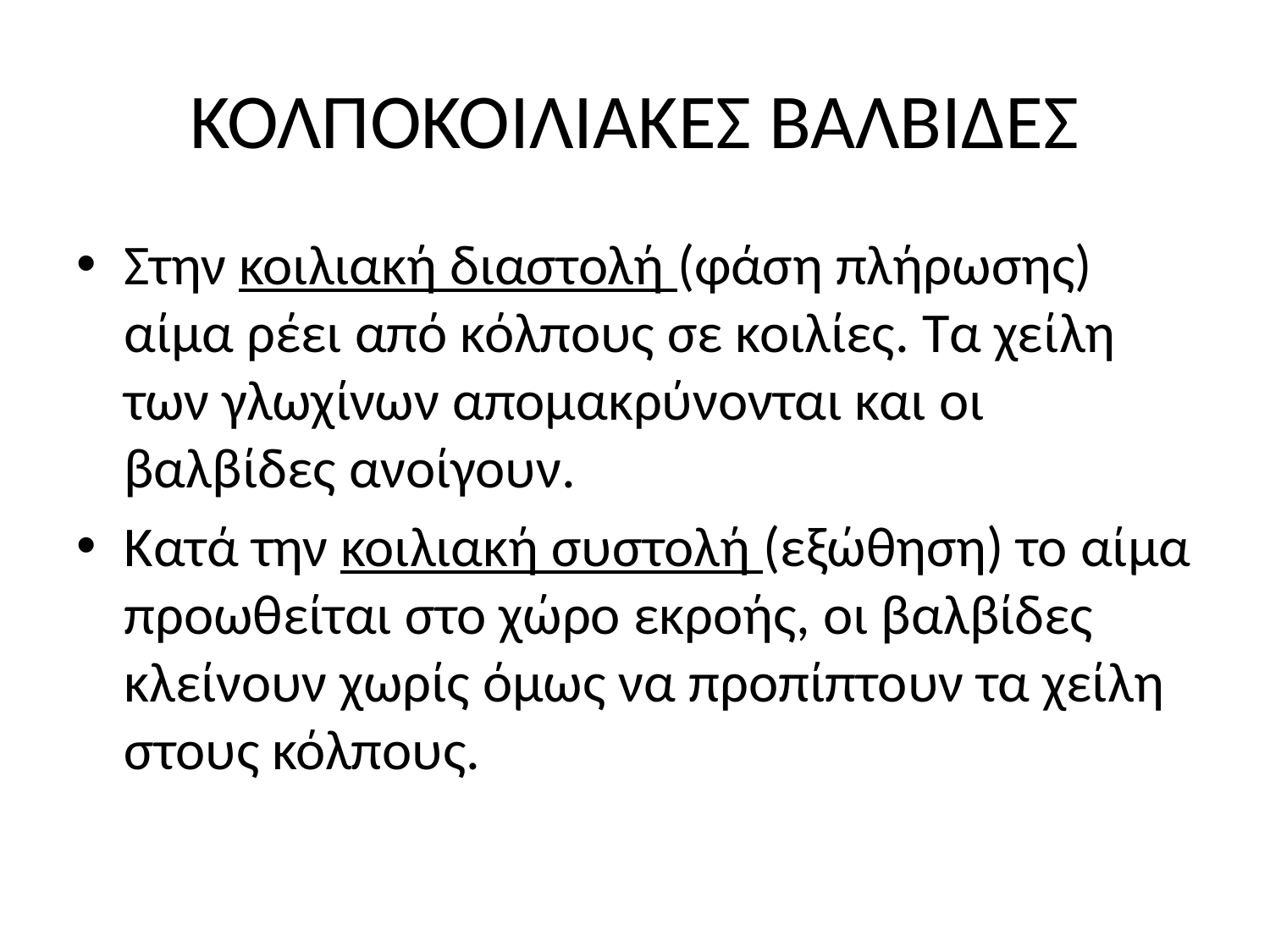

# ΚΟΛΠΟΚΟΙΛΙΑΚΕΣ ΒΑΛΒΙΔΕΣ
Στην κοιλιακή διαστολή (φάση πλήρωσης) αίμα ρέει από κόλπους σε κοιλίες. Τα χείλη των γλωχίνων απομακρύνονται και οι βαλβίδες ανοίγουν.
Κατά την κοιλιακή συστολή (εξώθηση) το αίμα προωθείται στο χώρο εκροής, οι βαλβίδες κλείνουν χωρίς όμως να προπίπτουν τα χείλη στους κόλπους.